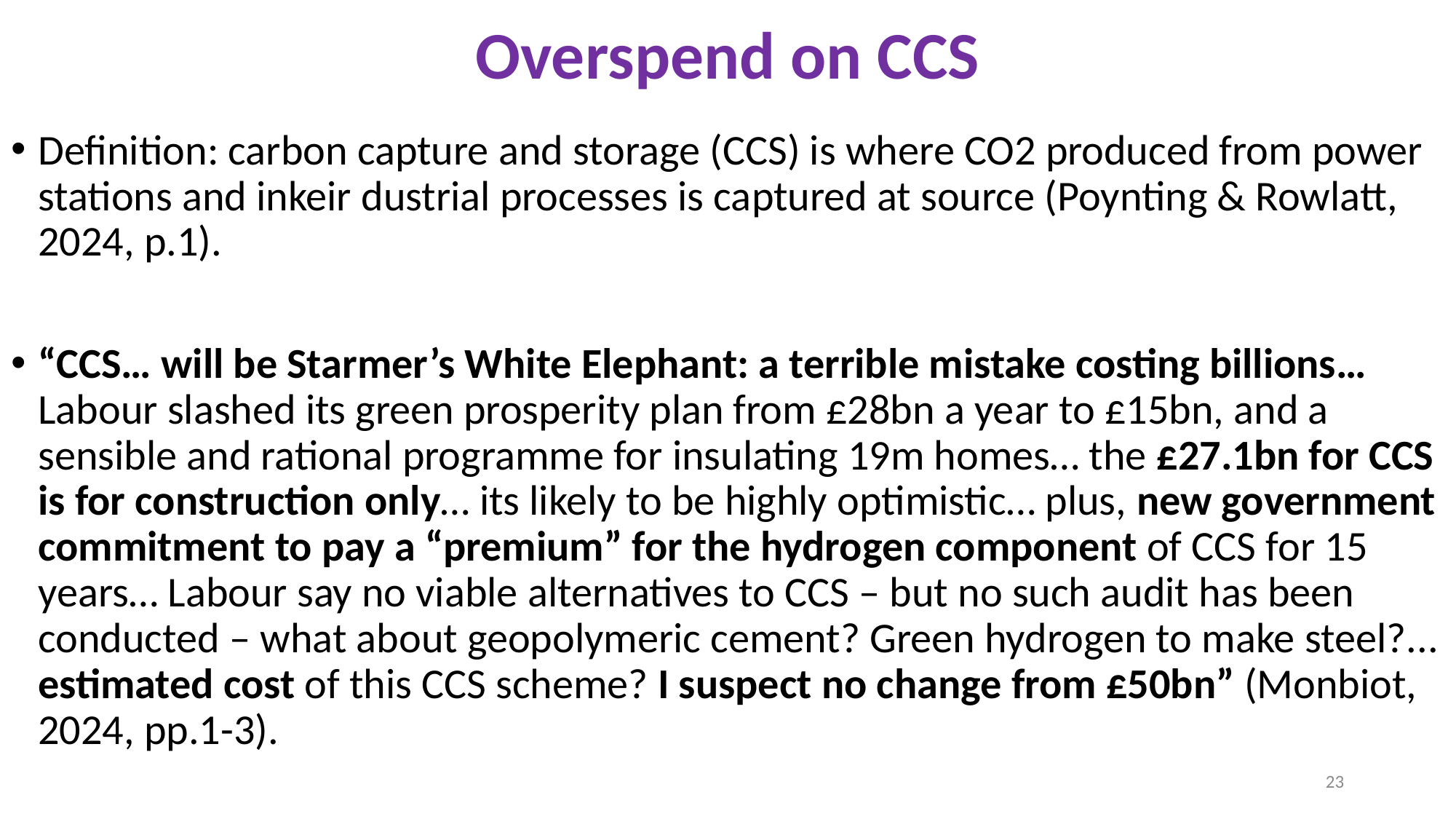

# Overspend on CCS
Definition: carbon capture and storage (CCS) is where CO2 produced from power stations and inkeir dustrial processes is captured at source (Poynting & Rowlatt, 2024, p.1).

“CCS… will be Starmer’s White Elephant: a terrible mistake costing billions… Labour slashed its green prosperity plan from £28bn a year to £15bn, and a sensible and rational programme for insulating 19m homes… the £27.1bn for CCS is for construction only… its likely to be highly optimistic… plus, new government commitment to pay a “premium” for the hydrogen component of CCS for 15 years… Labour say no viable alternatives to CCS – but no such audit has been conducted – what about geopolymeric cement? Green hydrogen to make steel?... estimated cost of this CCS scheme? I suspect no change from £50bn” (Monbiot, 2024, pp.1-3).

23